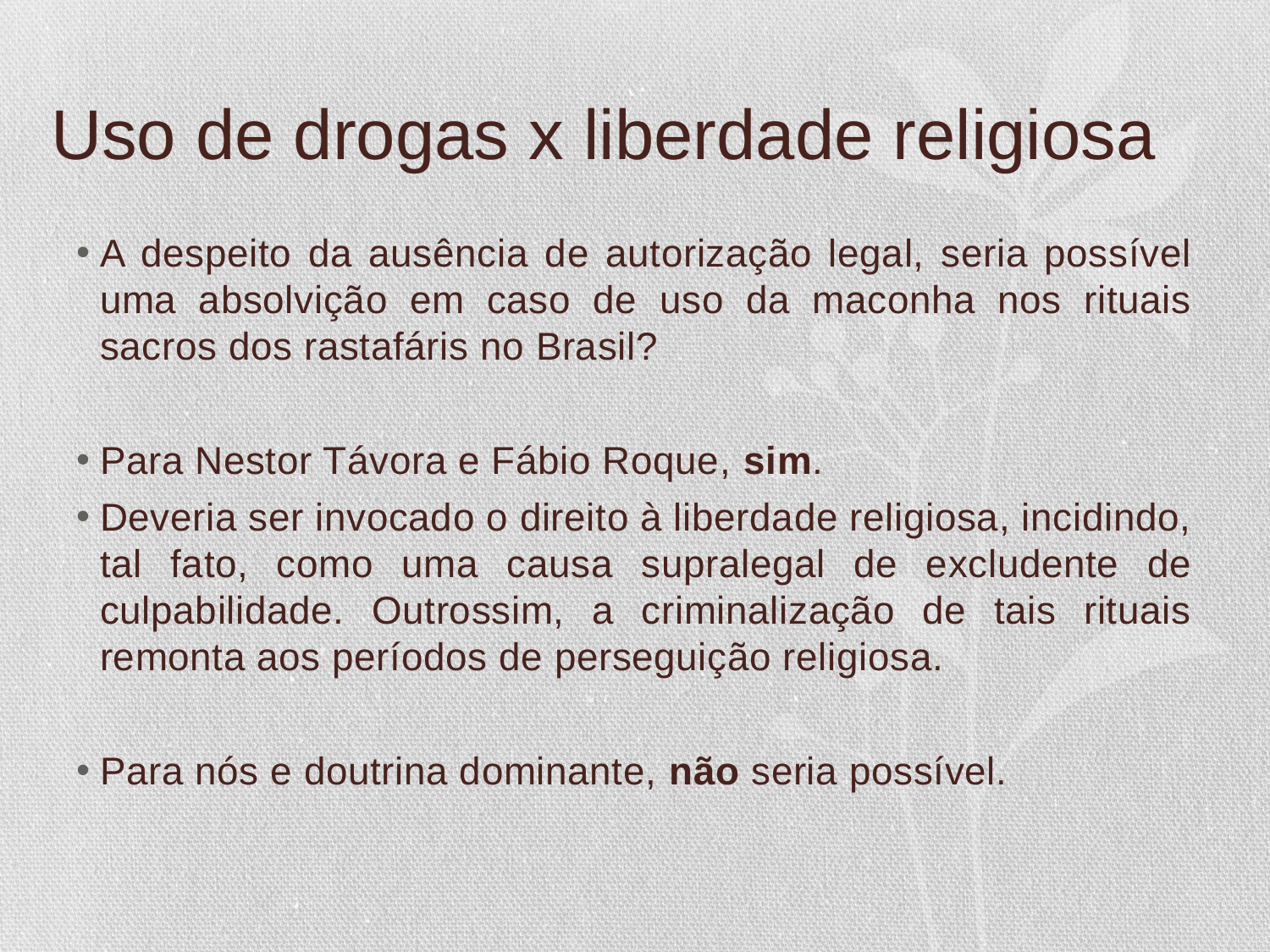

# Uso de drogas x liberdade religiosa
A despeito da ausência de autorização legal, seria possível uma absolvição em caso de uso da maconha nos rituais sacros dos rastafáris no Brasil?

Para Nestor Távora e Fábio Roque, sim.
Deveria ser invocado o direito à liberdade religiosa, incidindo, tal fato, como uma causa supralegal de excludente de culpabilidade. Outrossim, a criminalização de tais rituais remonta aos períodos de perseguição religiosa.

Para nós e doutrina dominante, não seria possível.